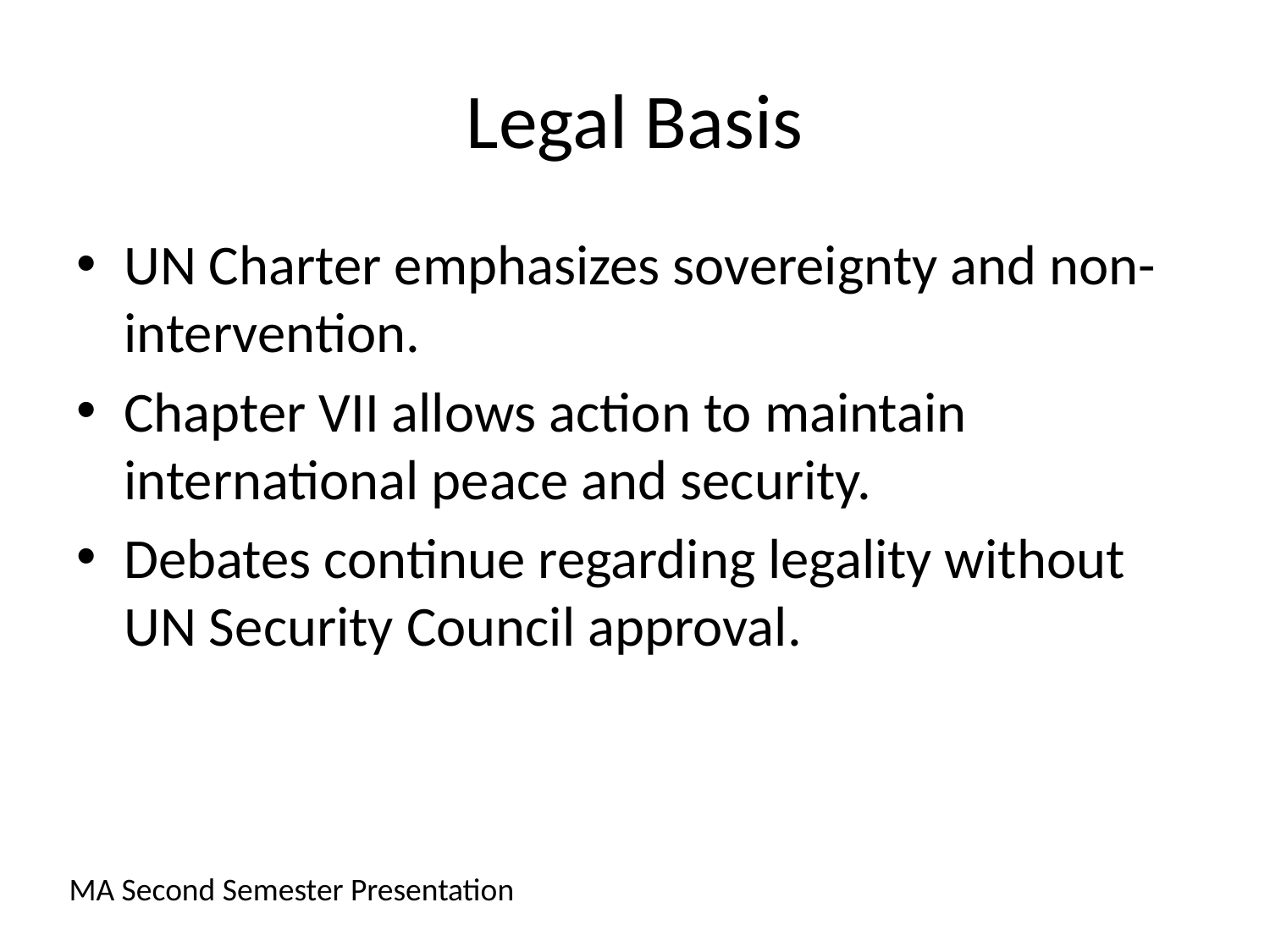

# Legal Basis
UN Charter emphasizes sovereignty and non-intervention.
Chapter VII allows action to maintain international peace and security.
Debates continue regarding legality without UN Security Council approval.
MA Second Semester Presentation